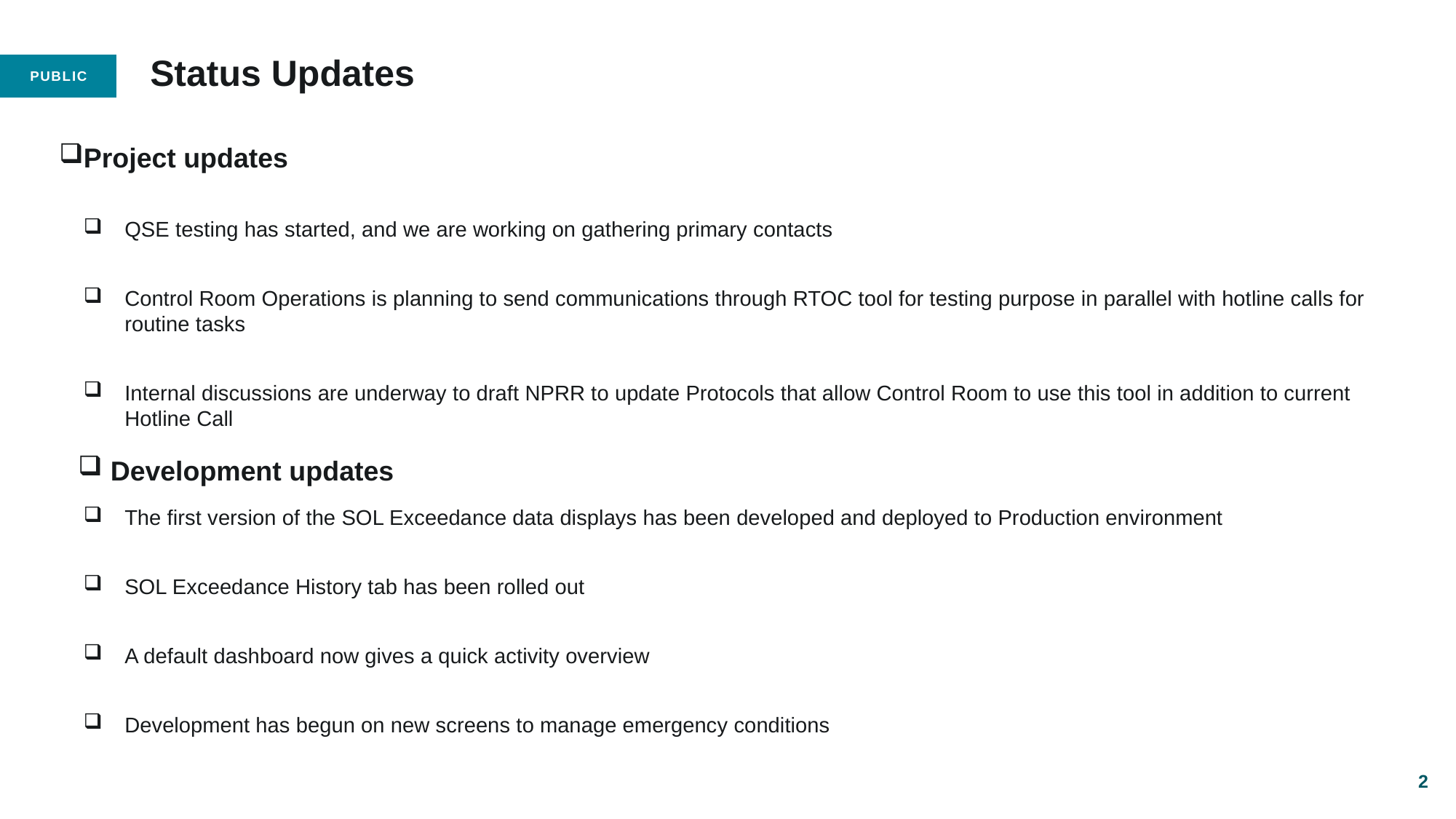

# Status Updates
Project updates

QSE testing has started, and we are working on gathering primary contacts
Control Room Operations is planning to send communications through RTOC tool for testing purpose in parallel with hotline calls for routine tasks
Internal discussions are underway to draft NPRR to update Protocols that allow Control Room to use this tool in addition to current Hotline Call
 Development updates
The first version of the SOL Exceedance data displays has been developed and deployed to Production environment
SOL Exceedance History tab has been rolled out
A default dashboard now gives a quick activity overview
Development has begun on new screens to manage emergency conditions

2